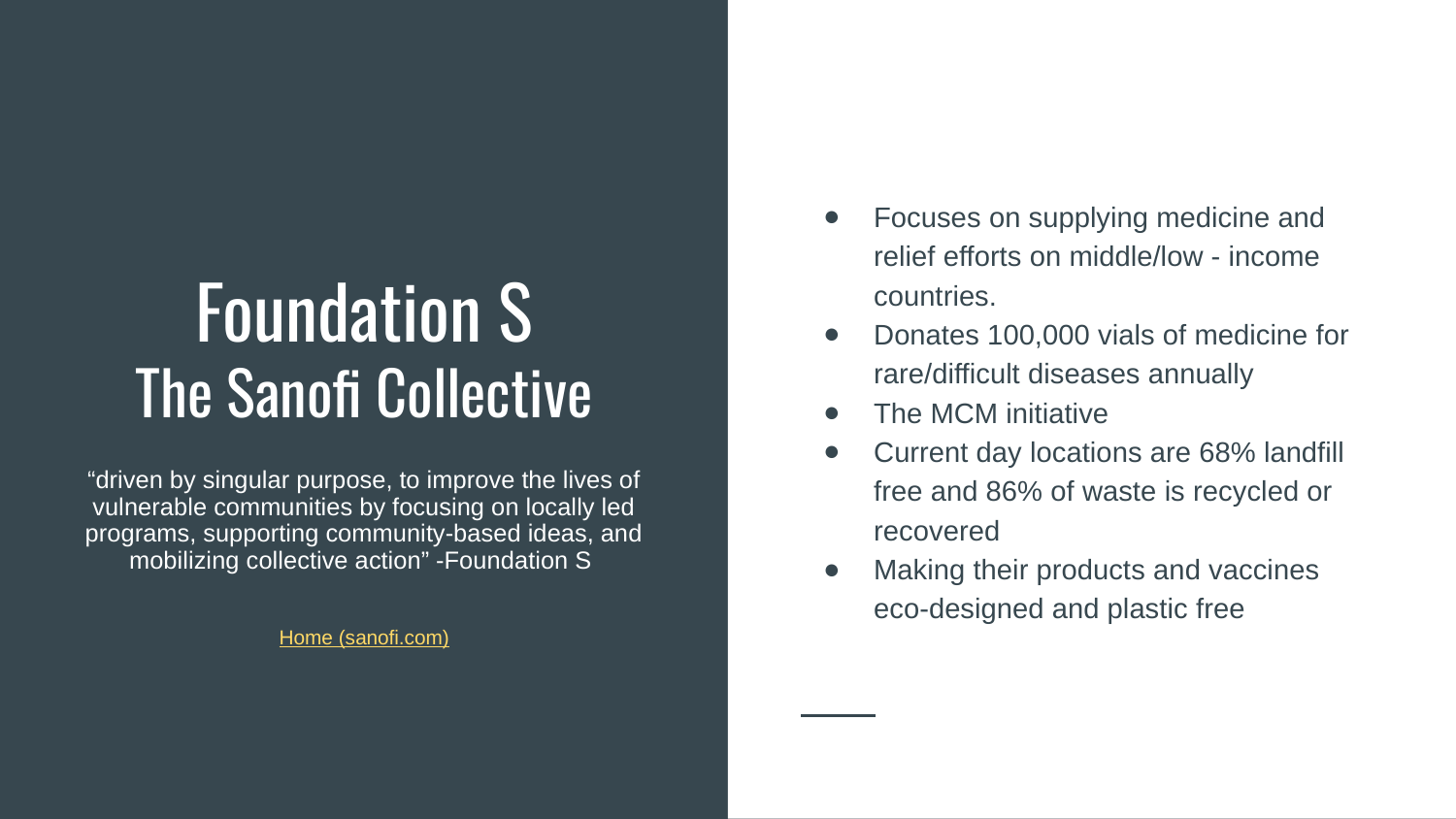

Focuses on supplying medicine and relief efforts on middle/low - income countries.
Donates 100,000 vials of medicine for rare/difficult diseases annually
The MCM initiative
Current day locations are 68% landfill free and 86% of waste is recycled or recovered
Making their products and vaccines eco-designed and plastic free
# Foundation S
The Sanofi Collective
“driven by singular purpose, to improve the lives of vulnerable communities by focusing on locally led programs, supporting community-based ideas, and mobilizing collective action” -Foundation S

Home (sanofi.com)